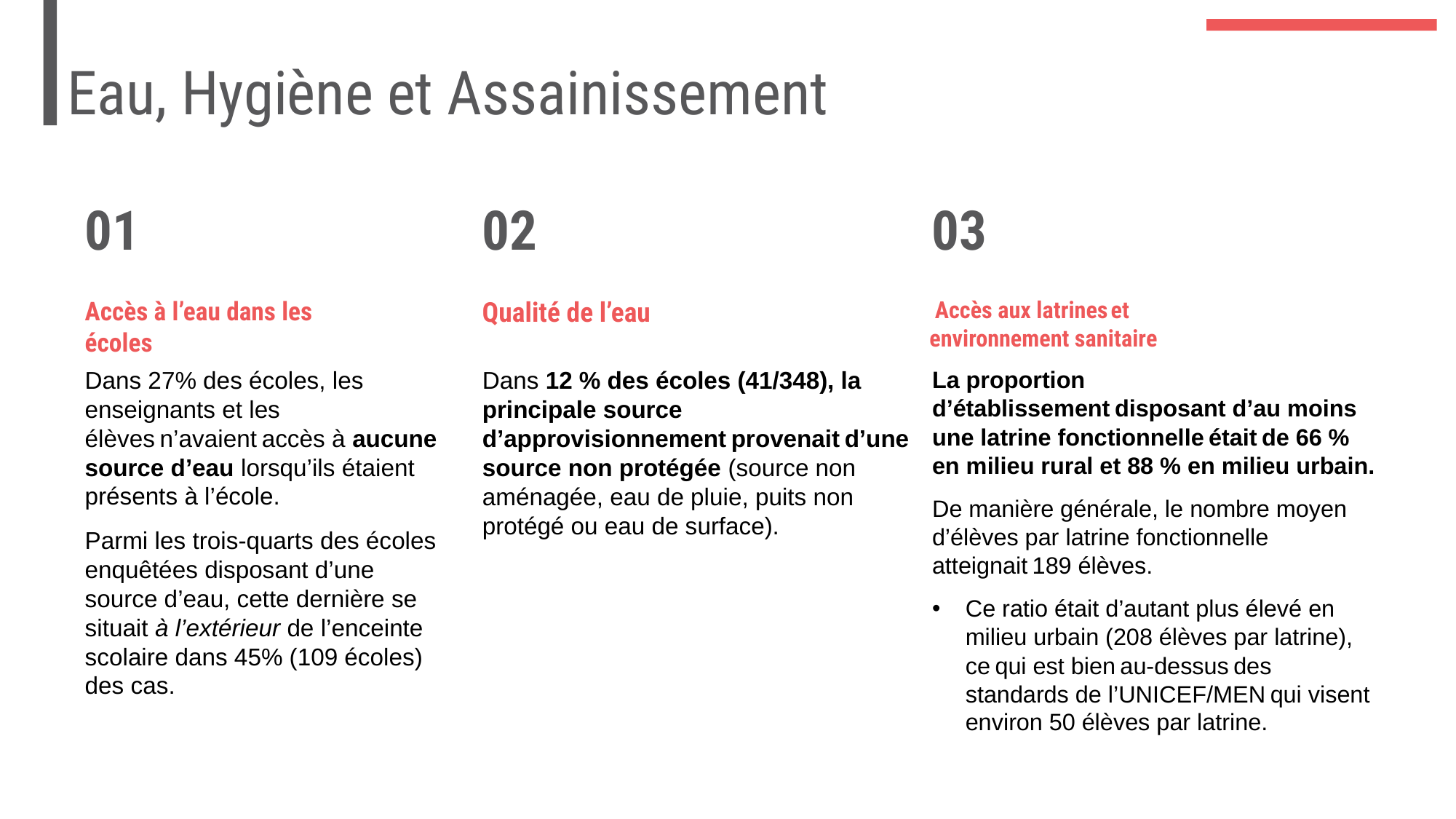

# Eau, Hygiène et Assainissement
01
02
03
Accès à l’eau dans les écoles
Qualité de l’eau
 Accès aux latrines et environnement sanitaire
Dans 27% des écoles, les enseignants et les élèves n’avaient accès à aucune source d’eau lorsqu’ils étaient présents à l’école.
Parmi les trois-quarts des écoles enquêtées disposant d’une source d’eau, cette dernière se situait à l’extérieur de l’enceinte scolaire dans 45% (109 écoles) des cas.
Dans 12 % des écoles (41/348), la principale source d’approvisionnement provenait d’une source non protégée (source non aménagée, eau de pluie, puits non protégé ou eau de surface).
La proportion d’établissement disposant d’au moins une latrine fonctionnelle était de 66 % en milieu rural et 88 % en milieu urbain.
De manière générale, le nombre moyen d’élèves par latrine fonctionnelle atteignait 189 élèves.
Ce ratio était d’autant plus élevé en milieu urbain (208 élèves par latrine), ce qui est bien au-dessus des standards de l’UNICEF/MEN qui visent environ 50 élèves par latrine.